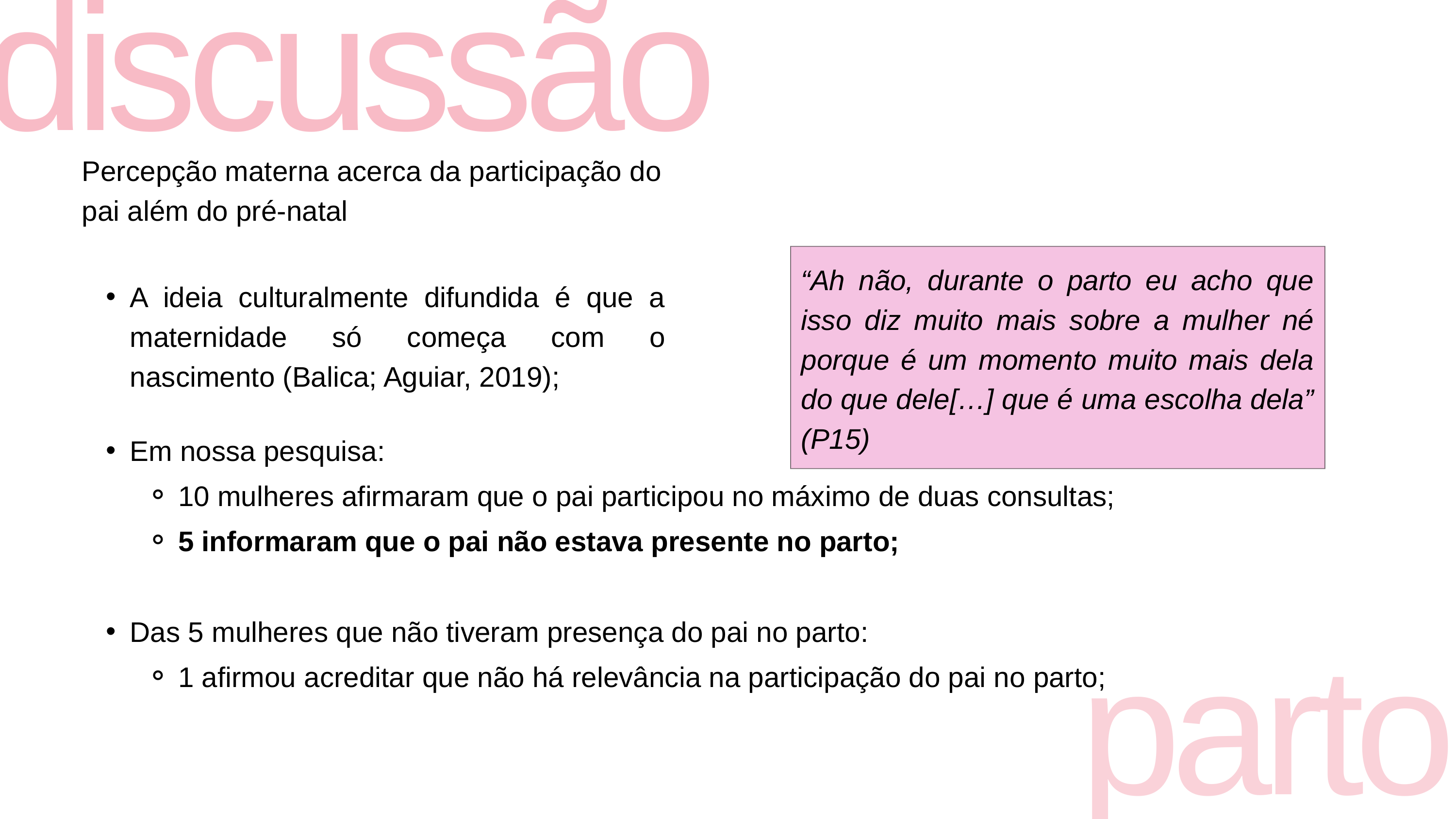

discussão
Percepção materna acerca da participação do pai além do pré-natal

“Ah não, durante o parto eu acho que isso diz muito mais sobre a mulher né porque é um momento muito mais dela do que dele[…] que é uma escolha dela” (P15)
A ideia culturalmente difundida é que a maternidade só começa com o nascimento (Balica; Aguiar, 2019);
Em nossa pesquisa:
10 mulheres afirmaram que o pai participou no máximo de duas consultas;
5 informaram que o pai não estava presente no parto;

Das 5 mulheres que não tiveram presença do pai no parto:
1 afirmou acreditar que não há relevância na participação do pai no parto;
parto